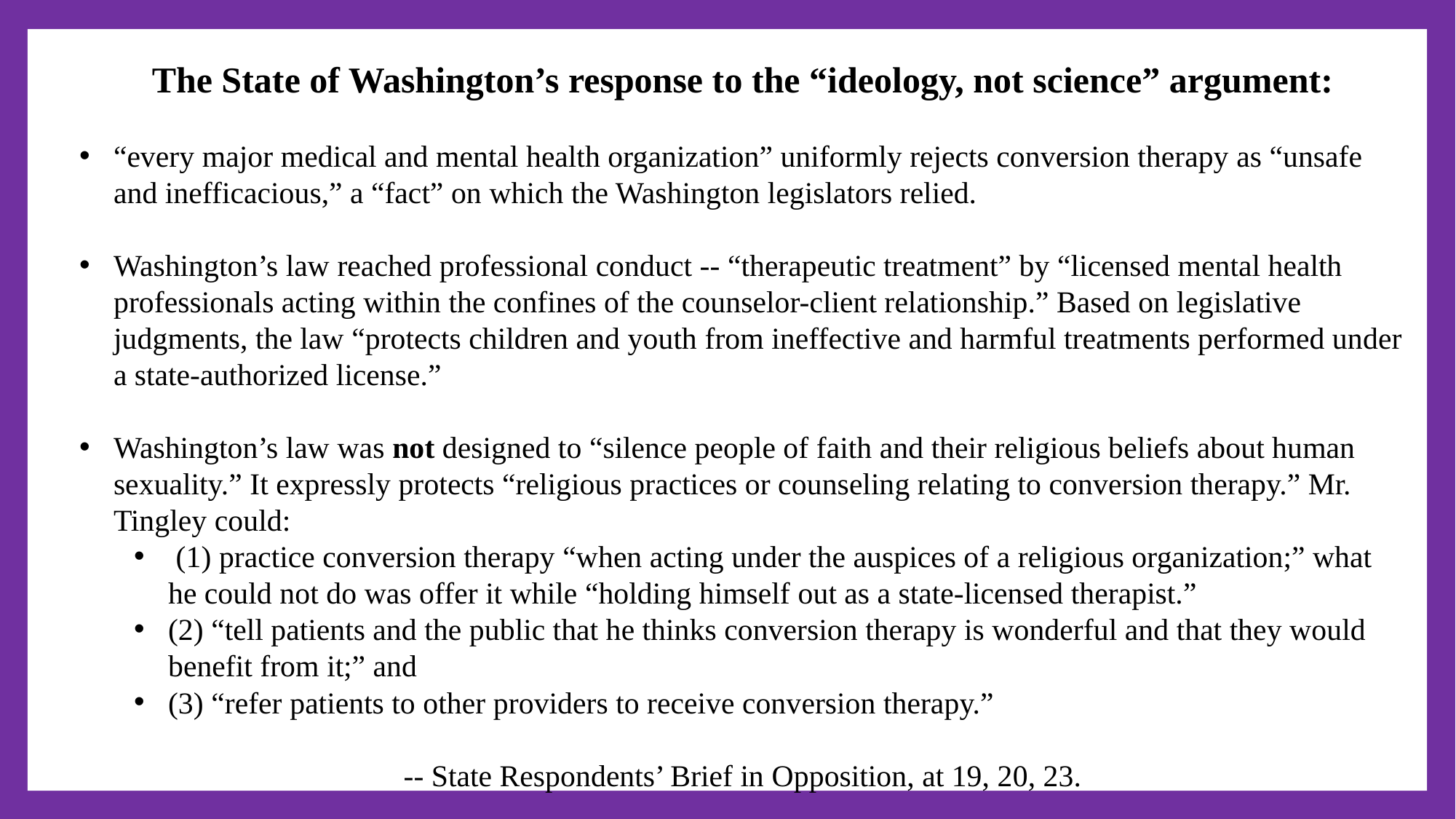

The State of Washington’s response to the “ideology, not science” argument:

“every major medical and mental health organization” uniformly rejects conversion therapy as “unsafe and inefficacious,” a “fact” on which the Washington legislators relied.

Washington’s law reached professional conduct -- “therapeutic treatment” by “licensed mental health professionals acting within the confines of the counselor-client relationship.” Based on legislative judgments, the law “protects children and youth from ineffective and harmful treatments performed under a state-authorized license.”

Washington’s law was not designed to “silence people of faith and their religious beliefs about human sexuality.” It expressly protects “religious practices or counseling relating to conversion therapy.” Mr. Tingley could:
 (1) practice conversion therapy “when acting under the auspices of a religious organization;” what he could not do was offer it while “holding himself out as a state-licensed therapist.”
(2) “tell patients and the public that he thinks conversion therapy is wonderful and that they would benefit from it;” and
(3) “refer patients to other providers to receive conversion therapy.”

-- State Respondents’ Brief in Opposition, at 19, 20, 23.